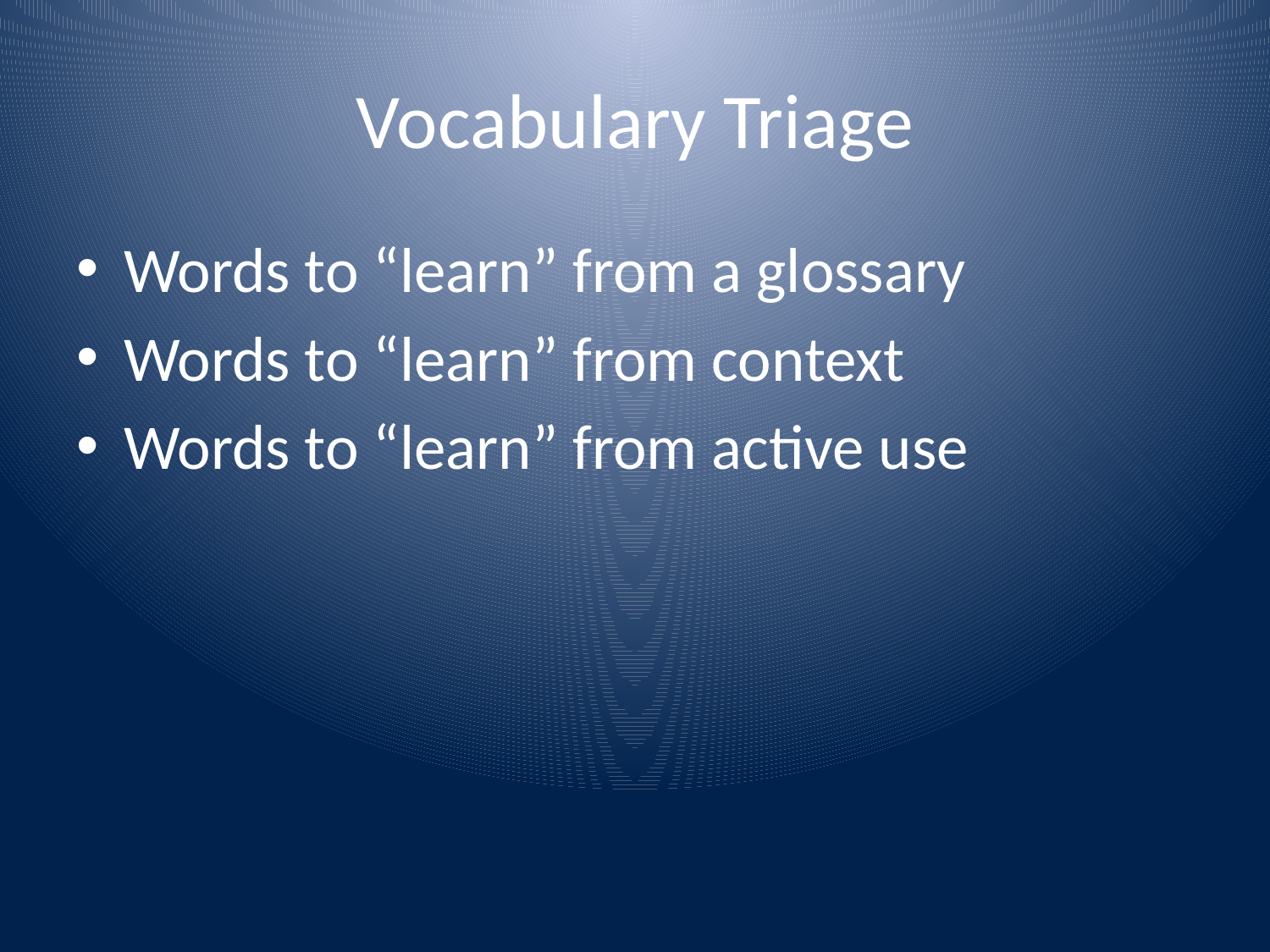

# Vocabulary Triage
Words to “learn” from a glossary
Words to “learn” from context
Words to “learn” from active use